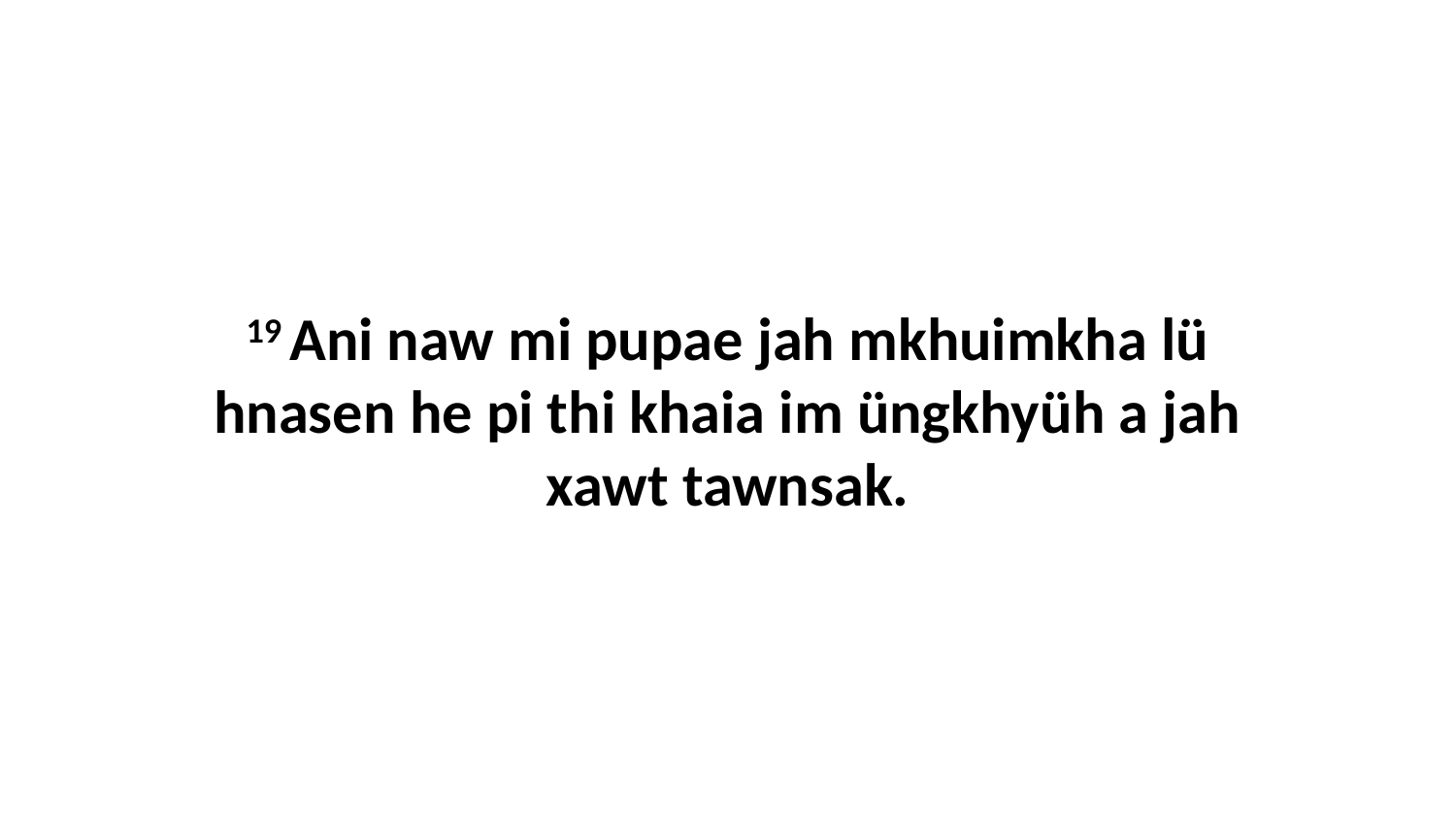

19 Ani naw mi pupae jah mkhuimkha lü hnasen he pi thi khaia im üngkhyüh a jah xawt tawnsak.